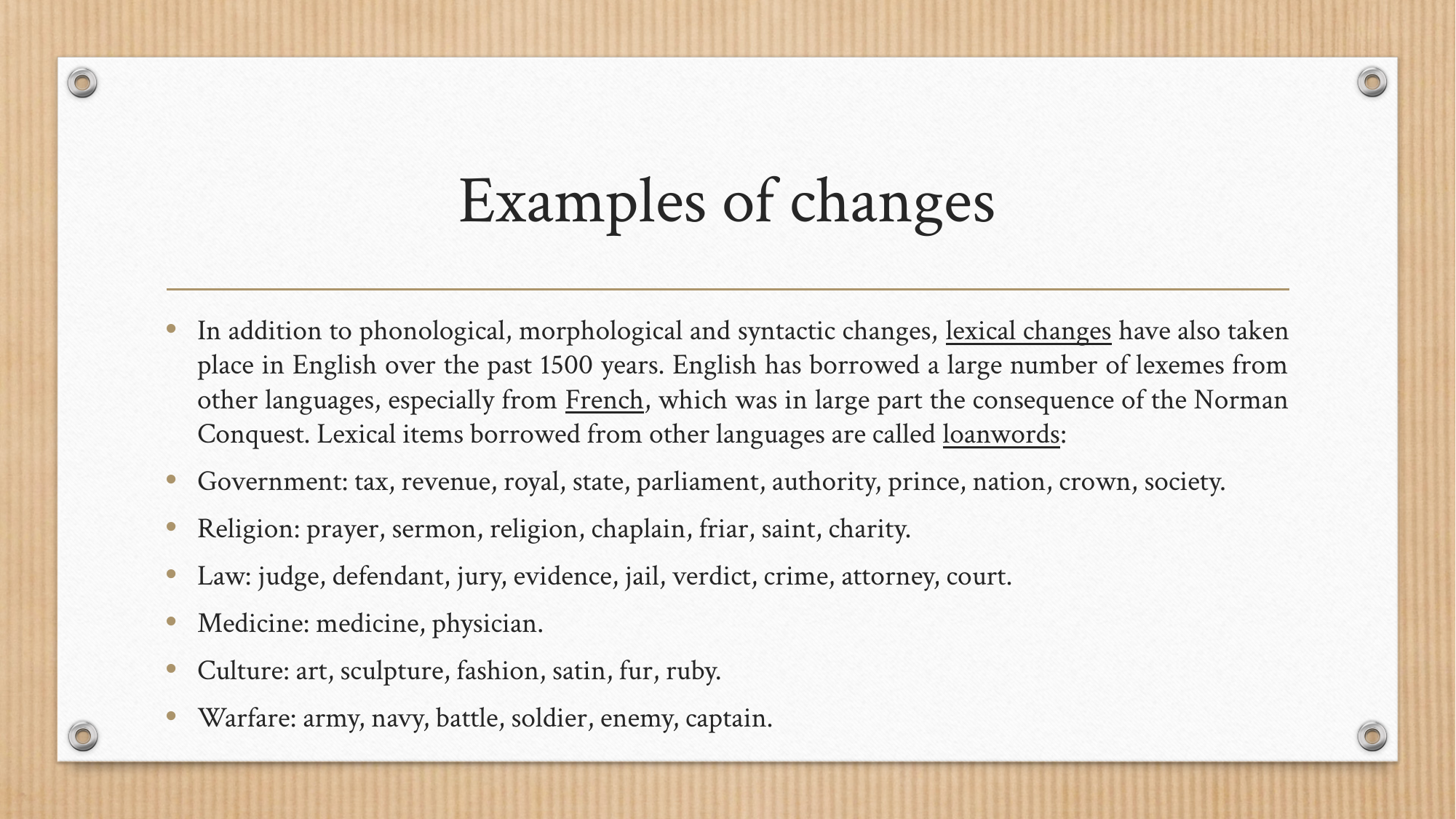

# Examples of changes
In addition to phonological, morphological and syntactic changes, lexical changes have also taken place in English over the past 1500 years. English has borrowed a large number of lexemes from other languages, especially from French, which was in large part the consequence of the Norman Conquest. Lexical items borrowed from other languages are called loanwords:
Government: tax, revenue, royal, state, parliament, authority, prince, nation, crown, society.
Religion: prayer, sermon, religion, chaplain, friar, saint, charity.
Law: judge, defendant, jury, evidence, jail, verdict, crime, attorney, court.
Medicine: medicine, physician.
Culture: art, sculpture, fashion, satin, fur, ruby.
Warfare: army, navy, battle, soldier, enemy, captain.